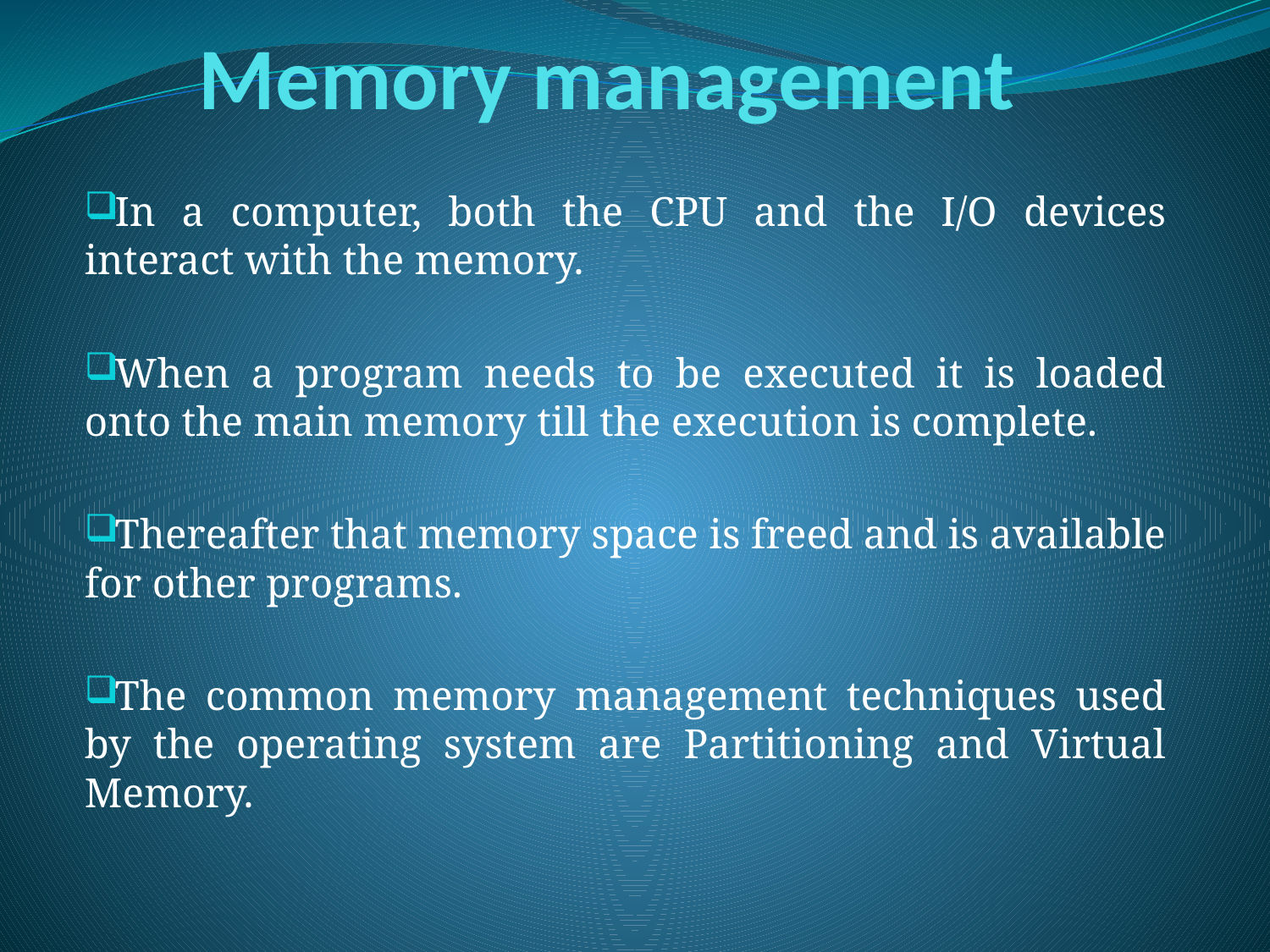

# Memory management
In a computer, both the CPU and the I/O devices interact with the memory.

When a program needs to be executed it is loaded onto the main memory till the execution is complete.

Thereafter that memory space is freed and is available for other programs.

The common memory management techniques used by the operating system are Partitioning and Virtual Memory.